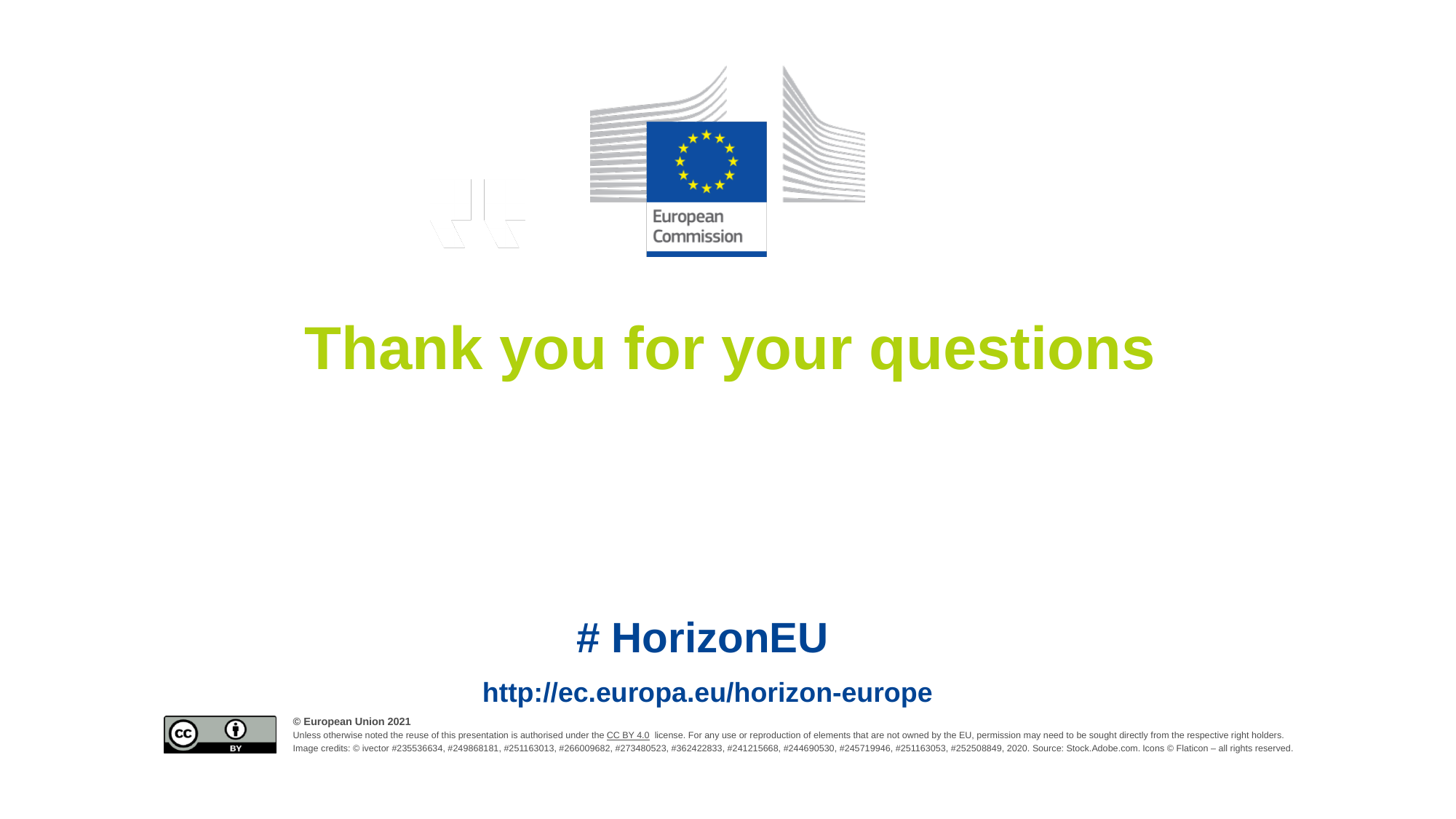

Thank you for your questions
# HorizonEU
http://ec.europa.eu/horizon-europe